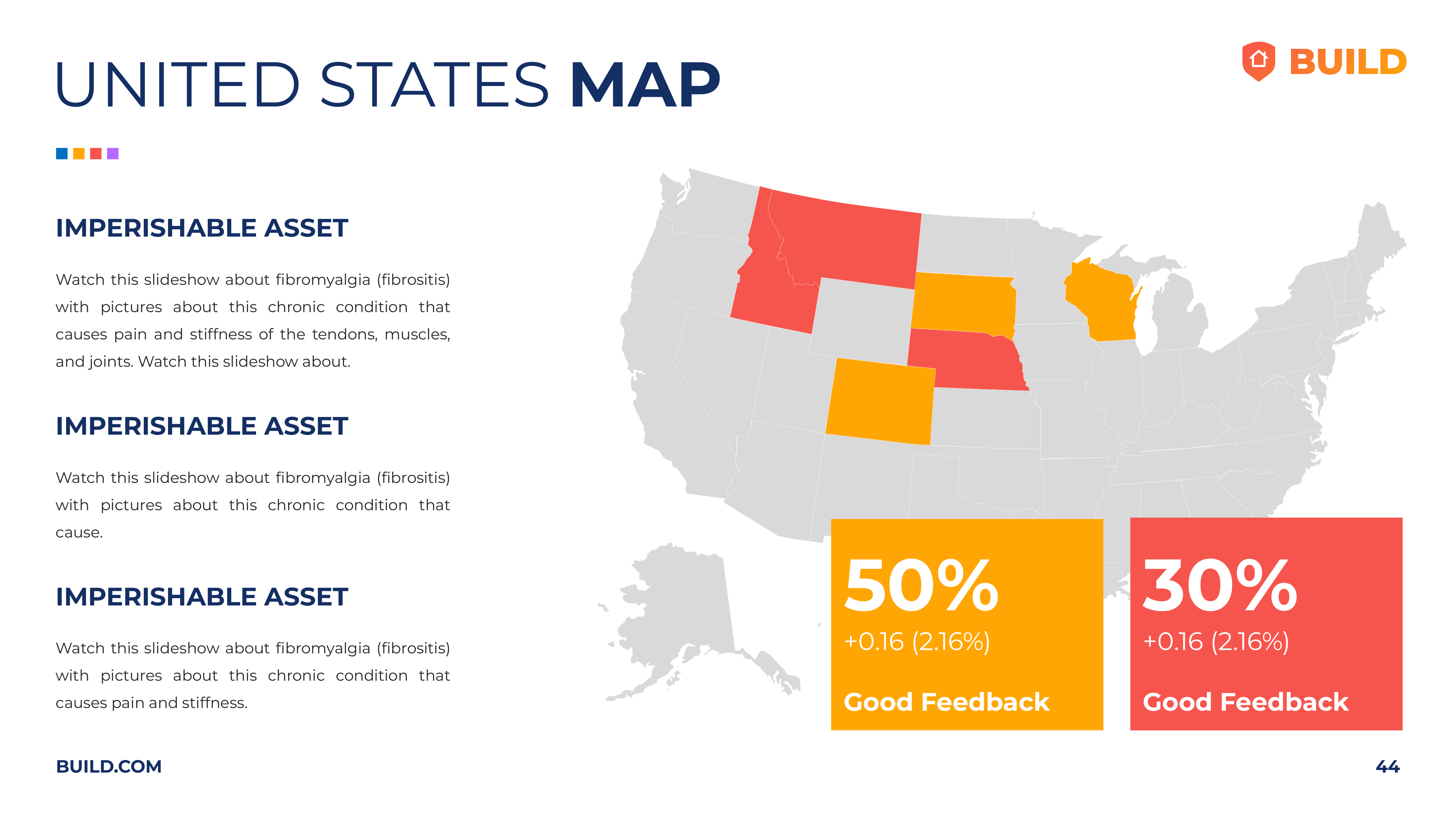

UNITED STATES MAP

IMPERISHABLE ASSET
Watch this slideshow about fibromyalgia (fibrositis) with pictures about this chronic condition that causes pain and stiffness of the tendons, muscles, and joints. Watch this slideshow about.
IMPERISHABLE ASSET
Watch this slideshow about fibromyalgia (fibrositis) with pictures about this chronic condition that cause.
30%
+0.16 (2.16%)

Good Feedback
50%
+0.16 (2.16%)

Good Feedback
IMPERISHABLE ASSET
Watch this slideshow about fibromyalgia (fibrositis) with pictures about this chronic condition that causes pain and stiffness.
BUILD.COM
44